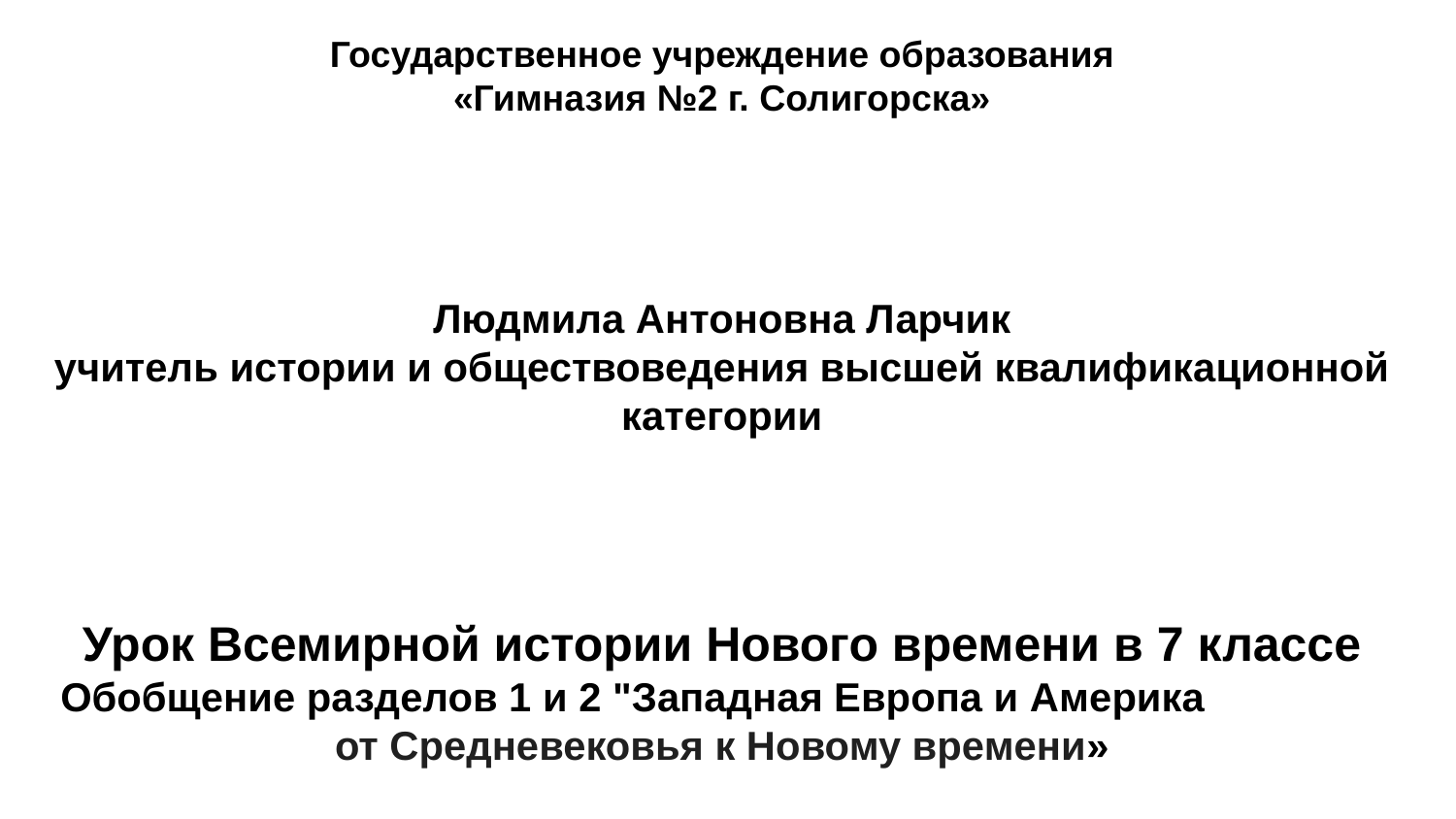

Государственное учреждение образования
«Гимназия №2 г. Солигорска»

Людмила Антоновна Ларчик
учитель истории и обществоведения высшей квалификационной категории

Урок Всемирной истории Нового времени в 7 классе
Обобщение разделов 1 и 2 "Западная Европа и Америка                 от Средневековья к Новому времени»